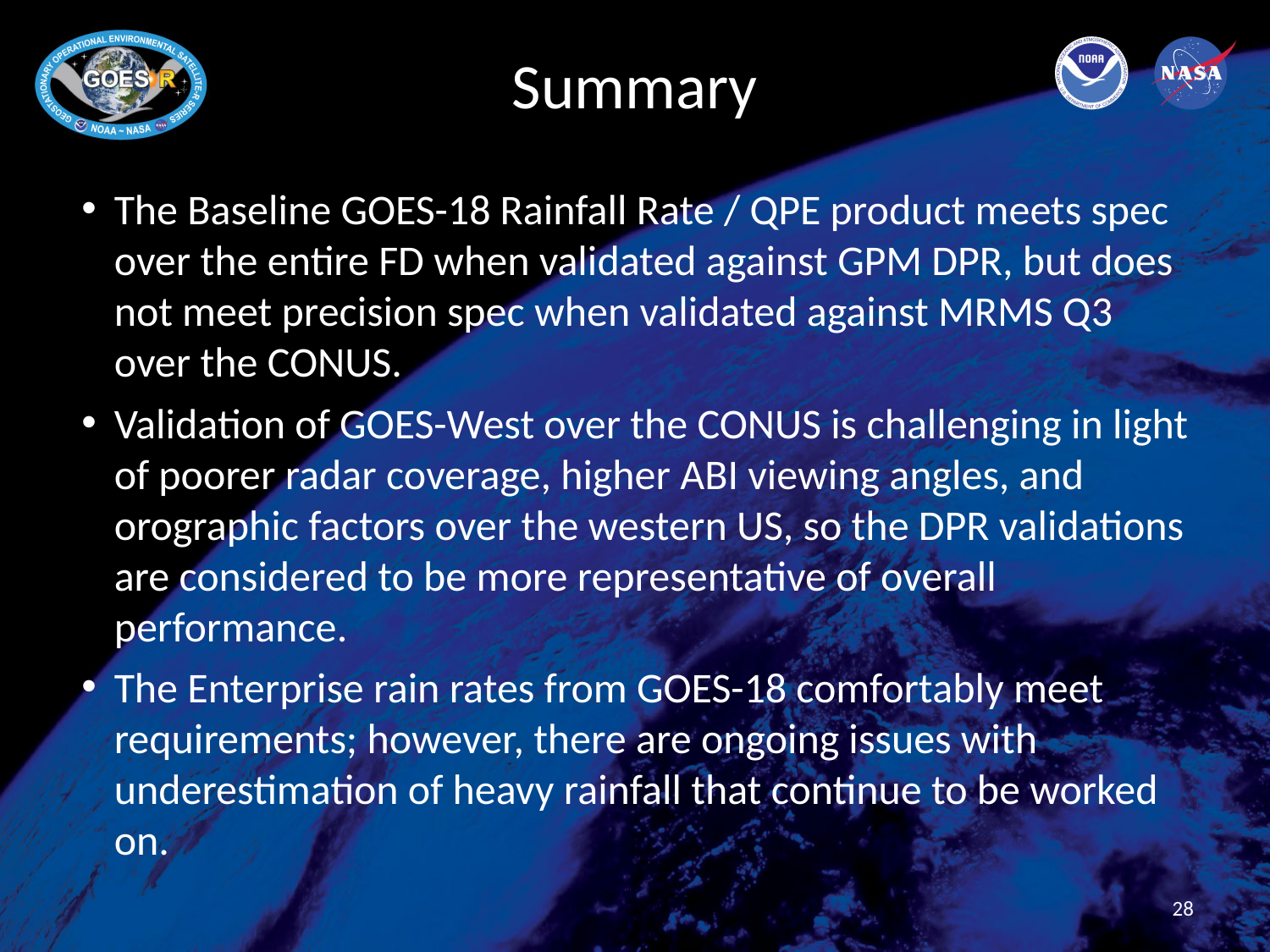

# Summary
The Baseline GOES-18 Rainfall Rate / QPE product meets spec over the entire FD when validated against GPM DPR, but does not meet precision spec when validated against MRMS Q3 over the CONUS.
Validation of GOES-West over the CONUS is challenging in light of poorer radar coverage, higher ABI viewing angles, and orographic factors over the western US, so the DPR validations are considered to be more representative of overall performance.
The Enterprise rain rates from GOES-18 comfortably meet requirements; however, there are ongoing issues with underestimation of heavy rainfall that continue to be worked on.
28